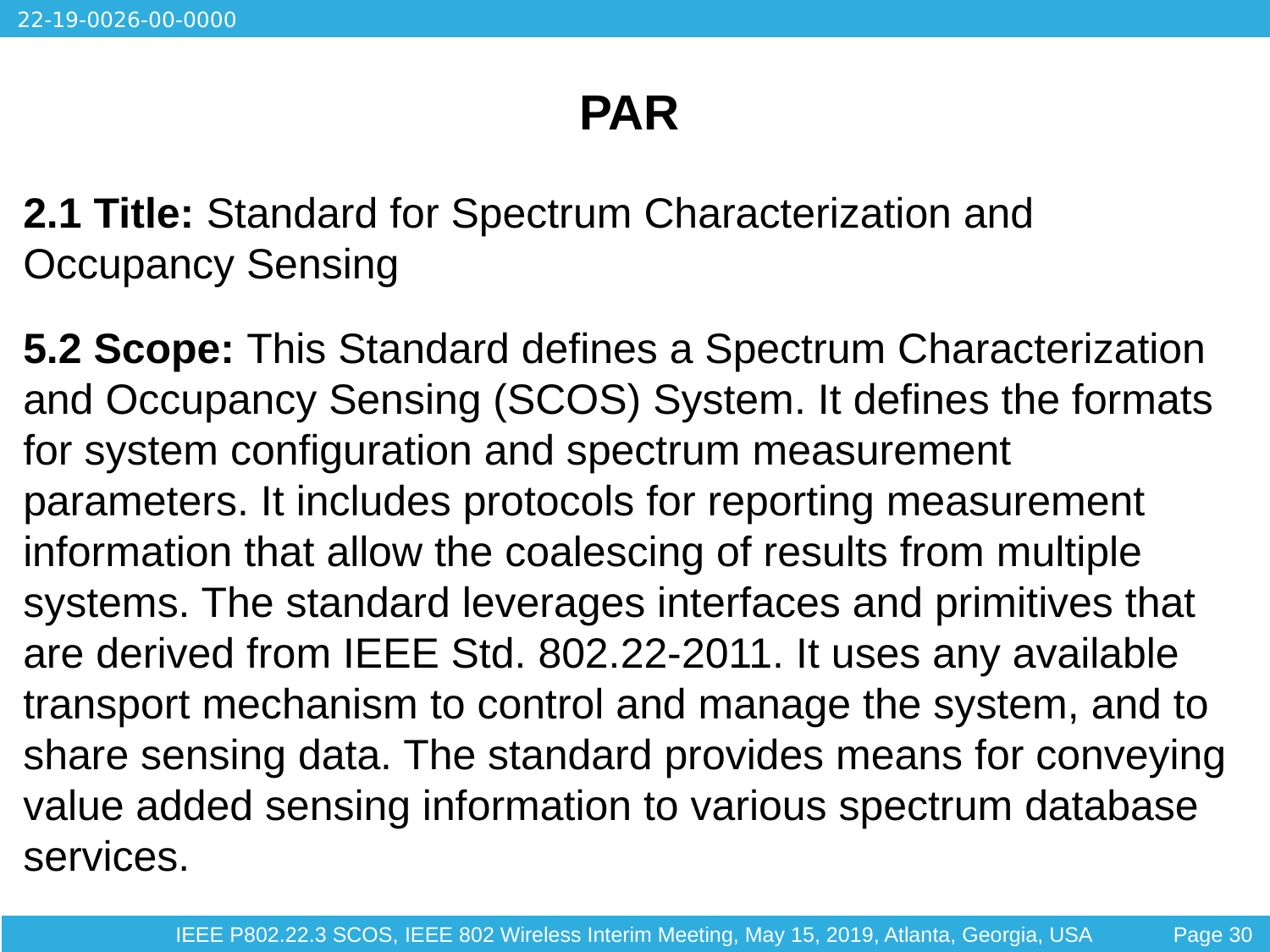

PAR
2.1 Title: Standard for Spectrum Characterization and Occupancy Sensing

5.2 Scope: This Standard defines a Spectrum Characterization and Occupancy Sensing (SCOS) System. It defines the formats for system configuration and spectrum measurement parameters. It includes protocols for reporting measurement information that allow the coalescing of results from multiple systems. The standard leverages interfaces and primitives that are derived from IEEE Std. 802.22-2011. It uses any available transport mechanism to control and manage the system, and to share sensing data. The standard provides means for conveying value added sensing information to various spectrum database services.